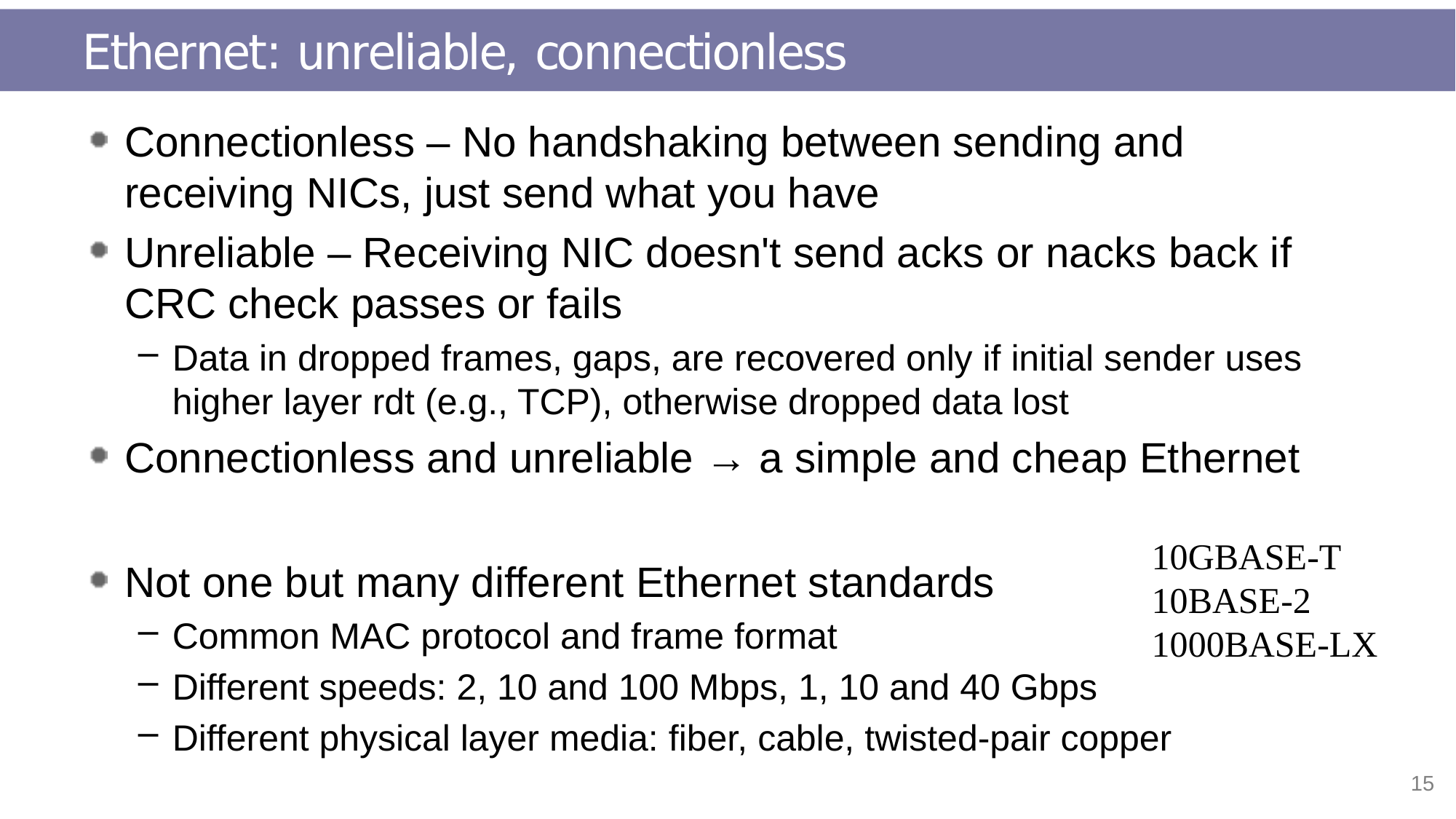

# Ethernet: unreliable, connectionless
Connectionless – No handshaking between sending and receiving NICs, just send what you have
Unreliable – Receiving NIC doesn't send acks or nacks back if CRC check passes or fails
Data in dropped frames, gaps, are recovered only if initial sender uses higher layer rdt (e.g., TCP), otherwise dropped data lost
Connectionless and unreliable → a simple and cheap Ethernet

Not one but many different Ethernet standards
Common MAC protocol and frame format
Different speeds: 2, 10 and 100 Mbps, 1, 10 and 40 Gbps
Different physical layer media: fiber, cable, twisted-pair copper
10GBASE-T
10BASE-2
1000BASE-LX
15